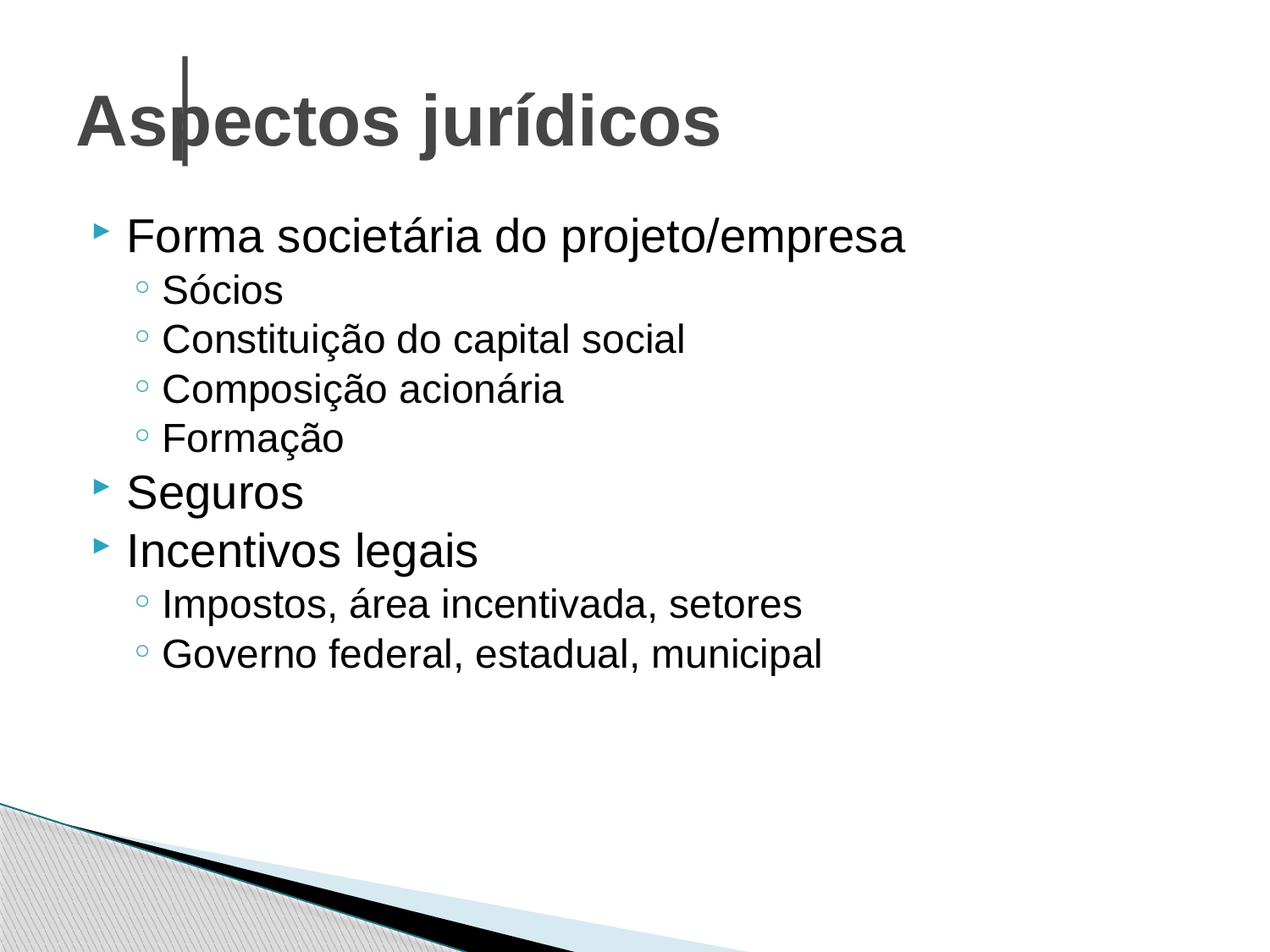

# Aspectos jurídicos
Forma societária do projeto/empresa
Sócios
Constituição do capital social
Composição acionária
Formação
Seguros
Incentivos legais
Impostos, área incentivada, setores
Governo federal, estadual, municipal